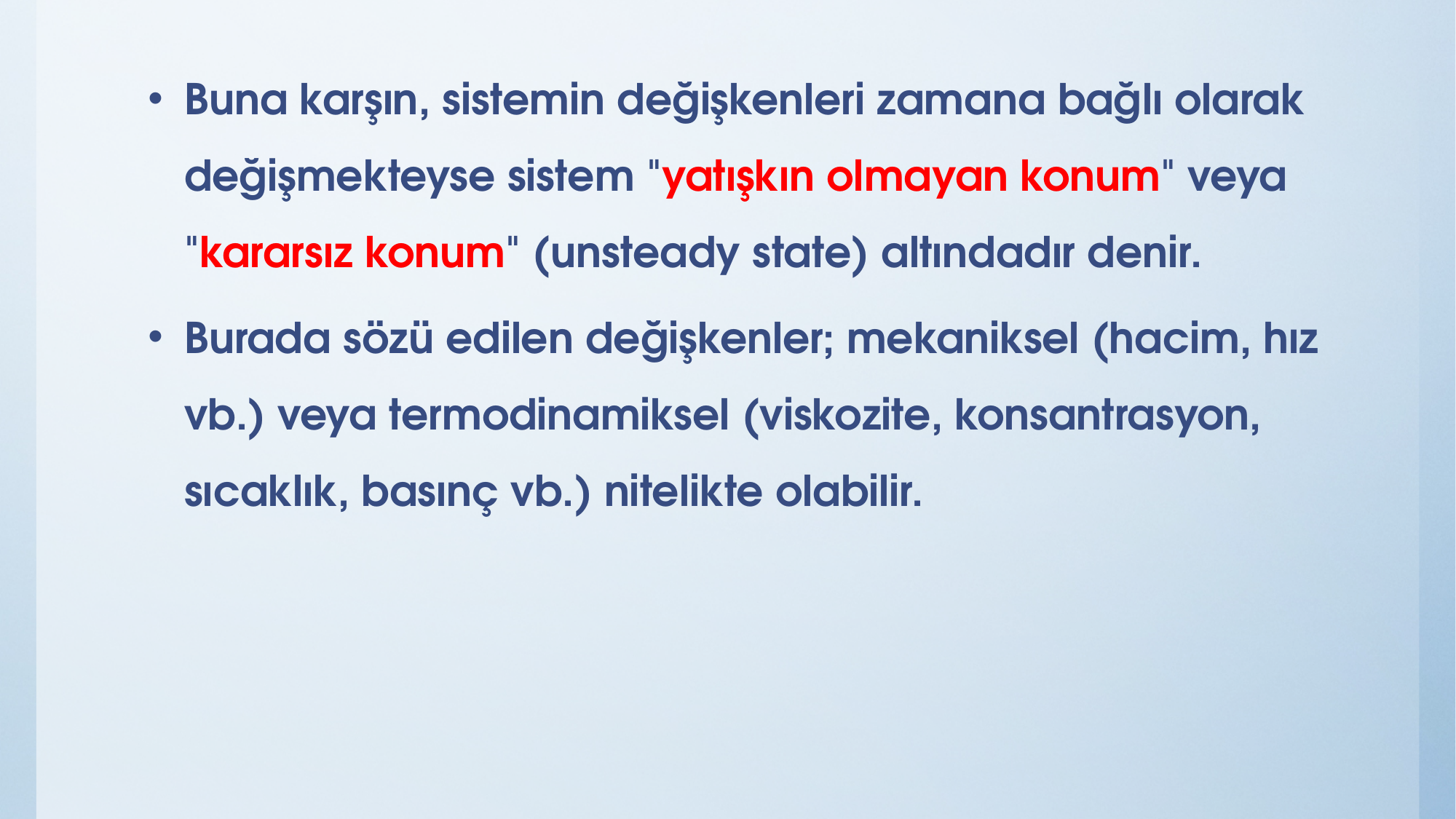

Buna karşın, sistemin değişkenleri zamana bağlı olarak değişmekteyse sistem "yatışkın olmayan konum" veya "kararsız konum" (unsteady state) altındadır denir.
Burada sözü edilen değişkenler; mekaniksel (hacim, hız vb.) veya termodinamiksel (viskozite, konsantrasyon, sıcaklık, basınç vb.) nitelikte olabilir.